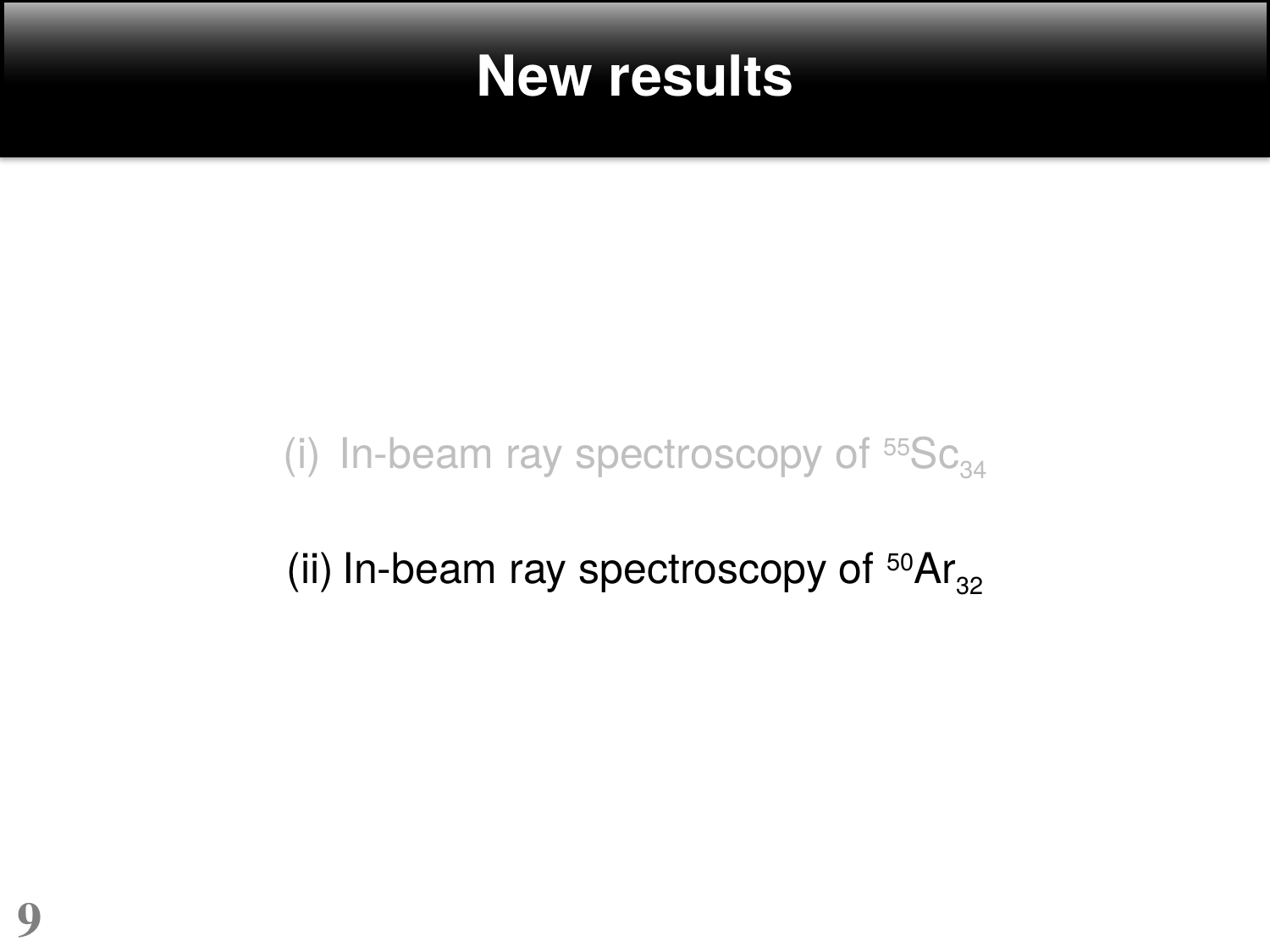

New results
In-beam ray spectroscopy of 55Sc34

In-beam ray spectroscopy of 50Ar32

9